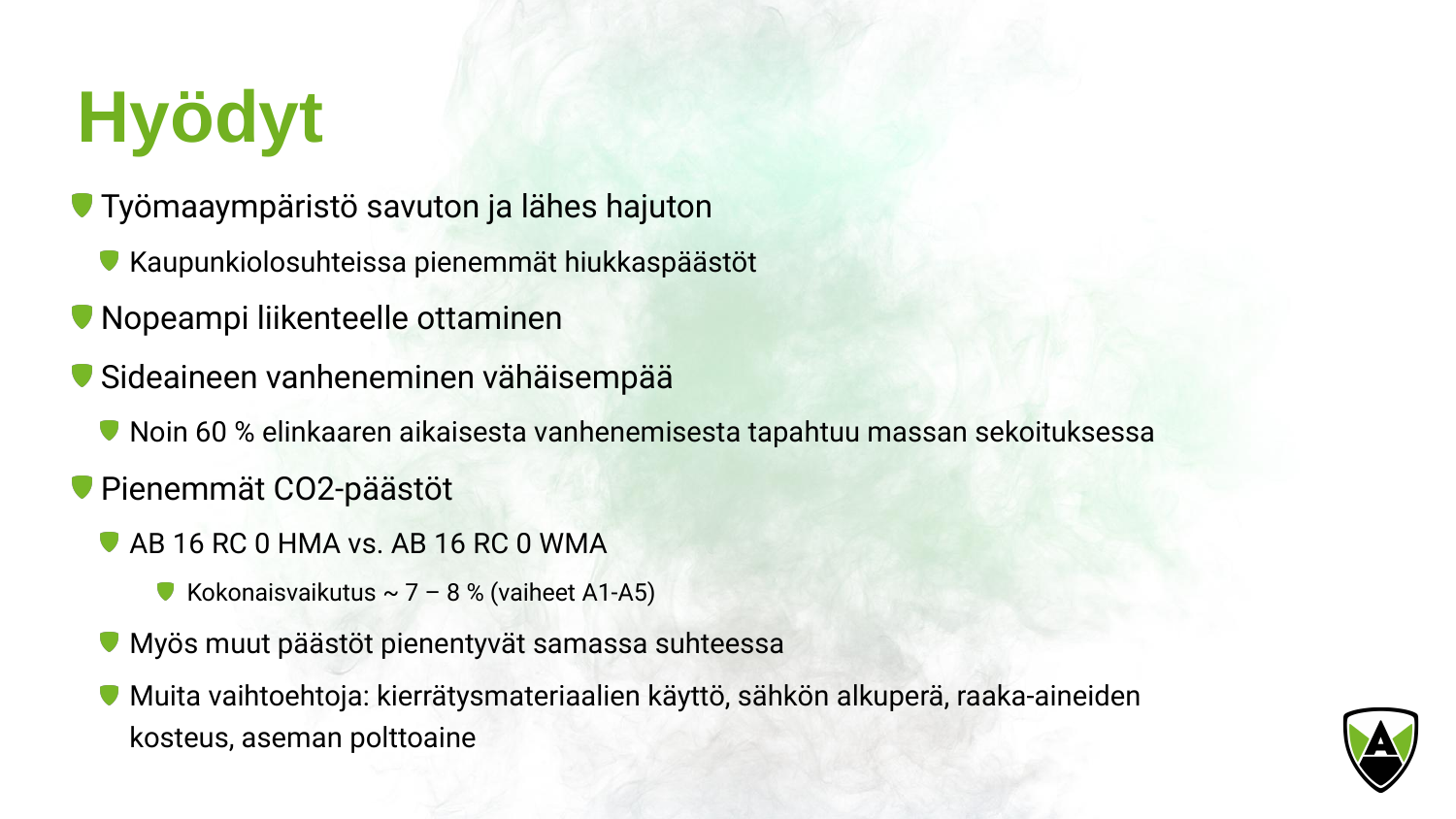

# Hyödyt
Työmaaympäristö savuton ja lähes hajuton
Kaupunkiolosuhteissa pienemmät hiukkaspäästöt
Nopeampi liikenteelle ottaminen
Sideaineen vanheneminen vähäisempää
Noin 60 % elinkaaren aikaisesta vanhenemisesta tapahtuu massan sekoituksessa
Pienemmät CO2-päästöt
AB 16 RC 0 HMA vs. AB 16 RC 0 WMA
Kokonaisvaikutus ~ 7 – 8 % (vaiheet A1-A5)
Myös muut päästöt pienentyvät samassa suhteessa
Muita vaihtoehtoja: kierrätysmateriaalien käyttö, sähkön alkuperä, raaka-aineiden kosteus, aseman polttoaine